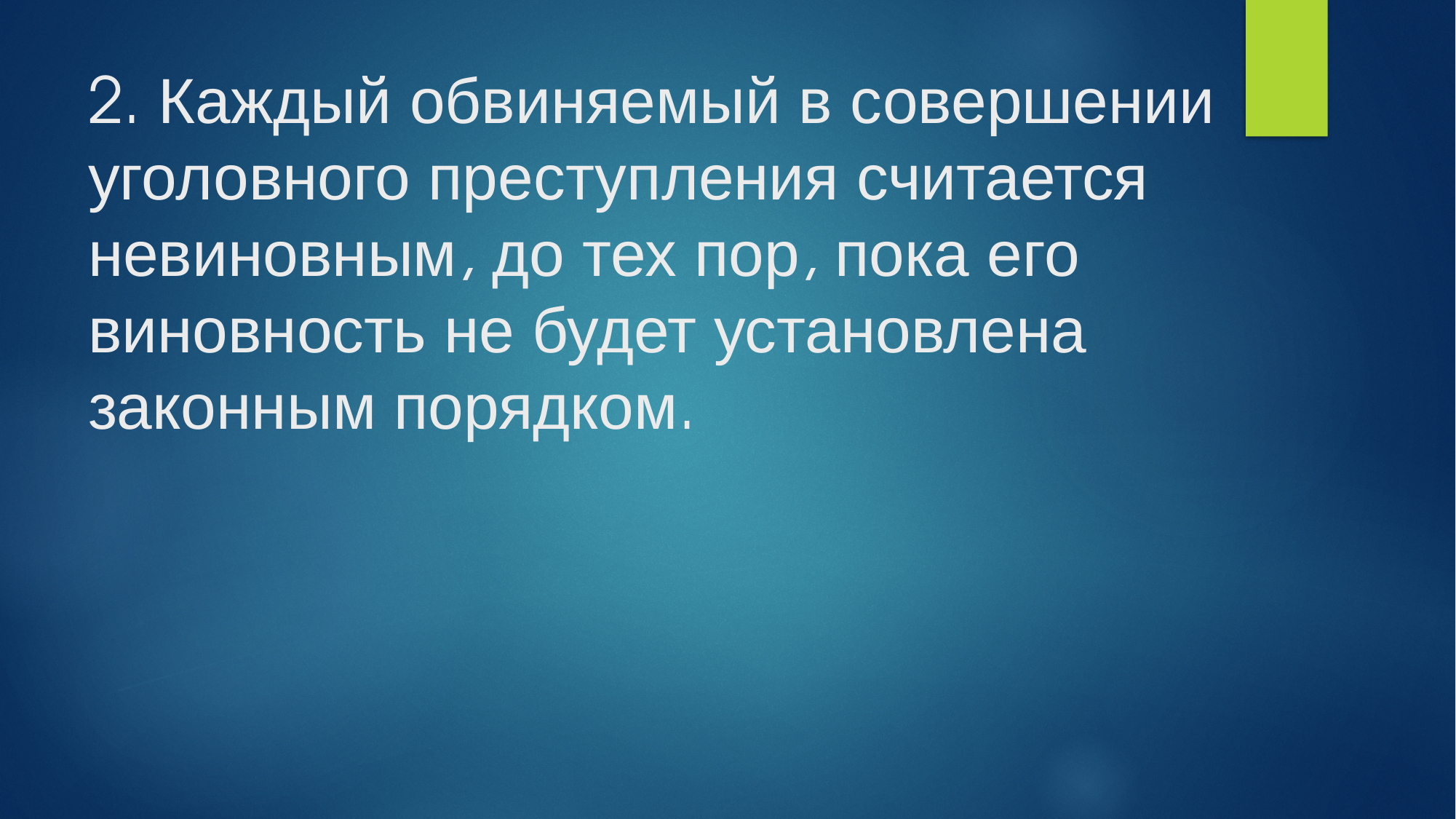

# 2. Каждый обвиняемый в совершении уголовного преступления считается невиновным, до тех пор, пока его виновность не будет установлена законным порядком.